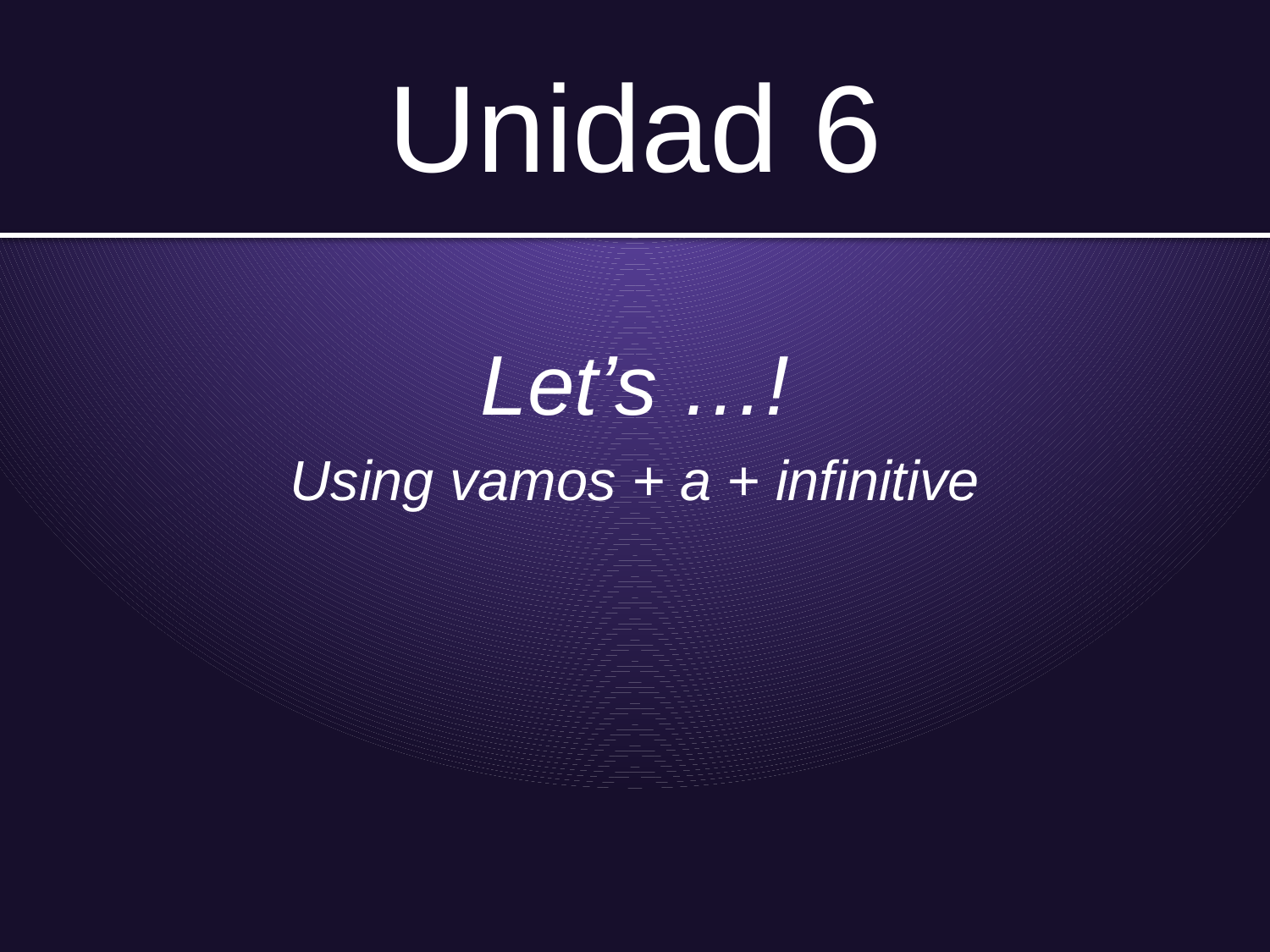

# Unidad 6
Let’s …!
Using vamos + a + infinitive